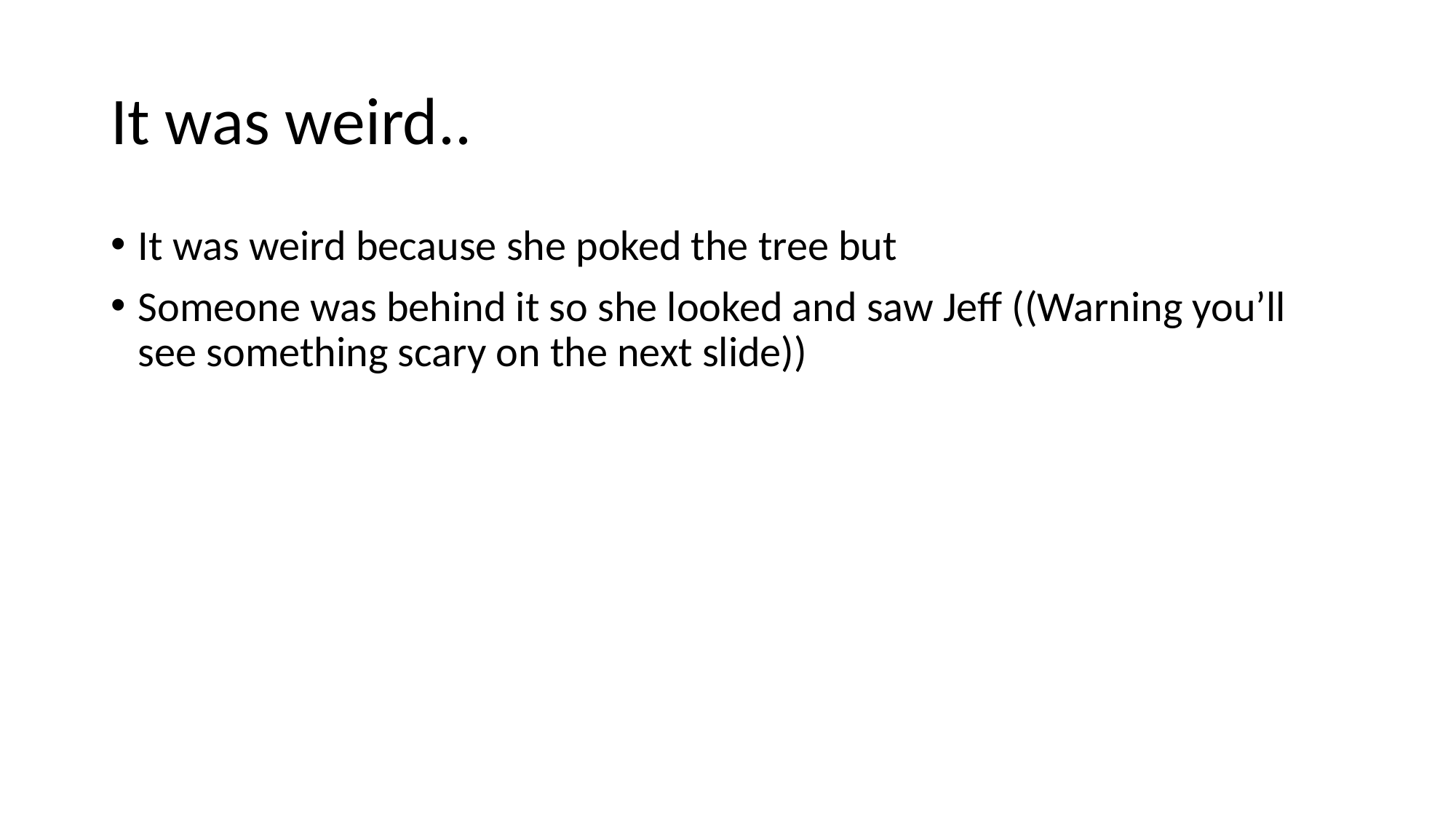

# It was weird..
It was weird because she poked the tree but
Someone was behind it so she looked and saw Jeff ((Warning you’ll see something scary on the next slide))